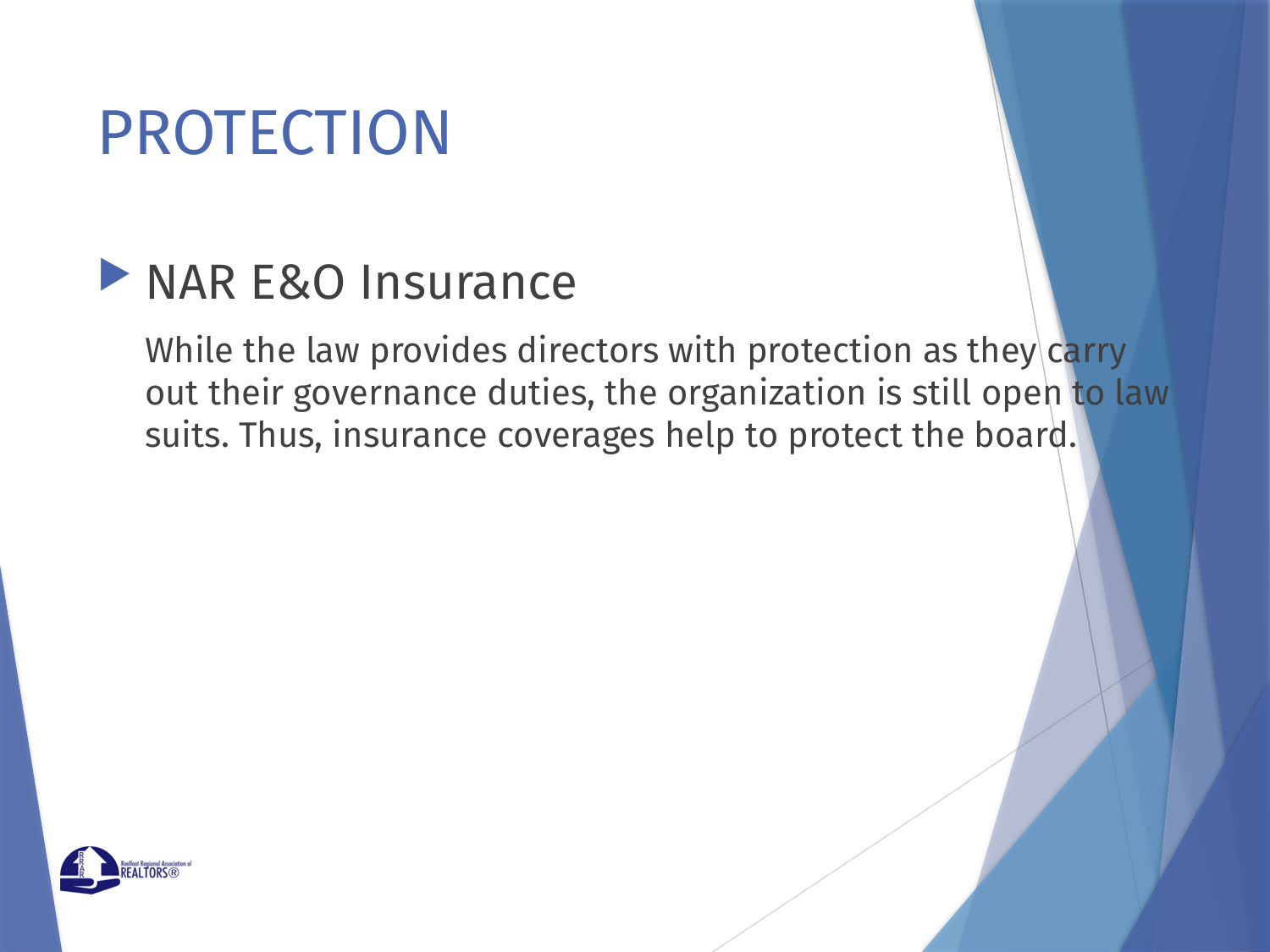

# PROTECTION
NAR E&O Insurance
While the law provides directors with protection as they carry out their governance duties, the organization is still open to law suits. Thus, insurance coverages help to protect the board.